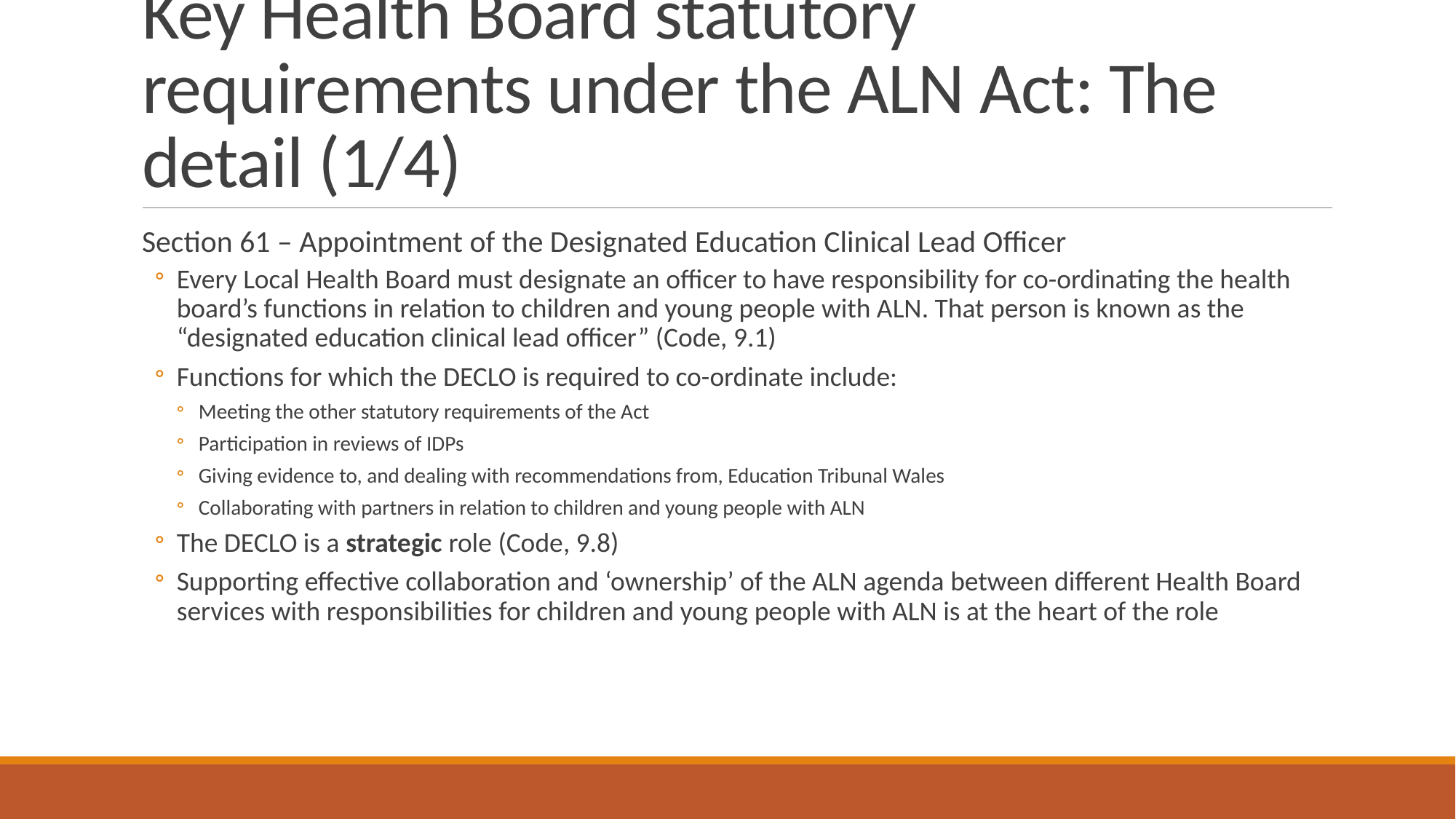

# Key Health Board statutory requirements under the ALN Act: The detail (1/4)
Section 61 – Appointment of the Designated Education Clinical Lead Officer
Every Local Health Board must designate an officer to have responsibility for co-ordinating the health board’s functions in relation to children and young people with ALN. That person is known as the “designated education clinical lead officer” (Code, 9.1)
Functions for which the DECLO is required to co-ordinate include:
Meeting the other statutory requirements of the Act
Participation in reviews of IDPs
Giving evidence to, and dealing with recommendations from, Education Tribunal Wales
Collaborating with partners in relation to children and young people with ALN
The DECLO is a strategic role (Code, 9.8)
Supporting effective collaboration and ‘ownership’ of the ALN agenda between different Health Board services with responsibilities for children and young people with ALN is at the heart of the role